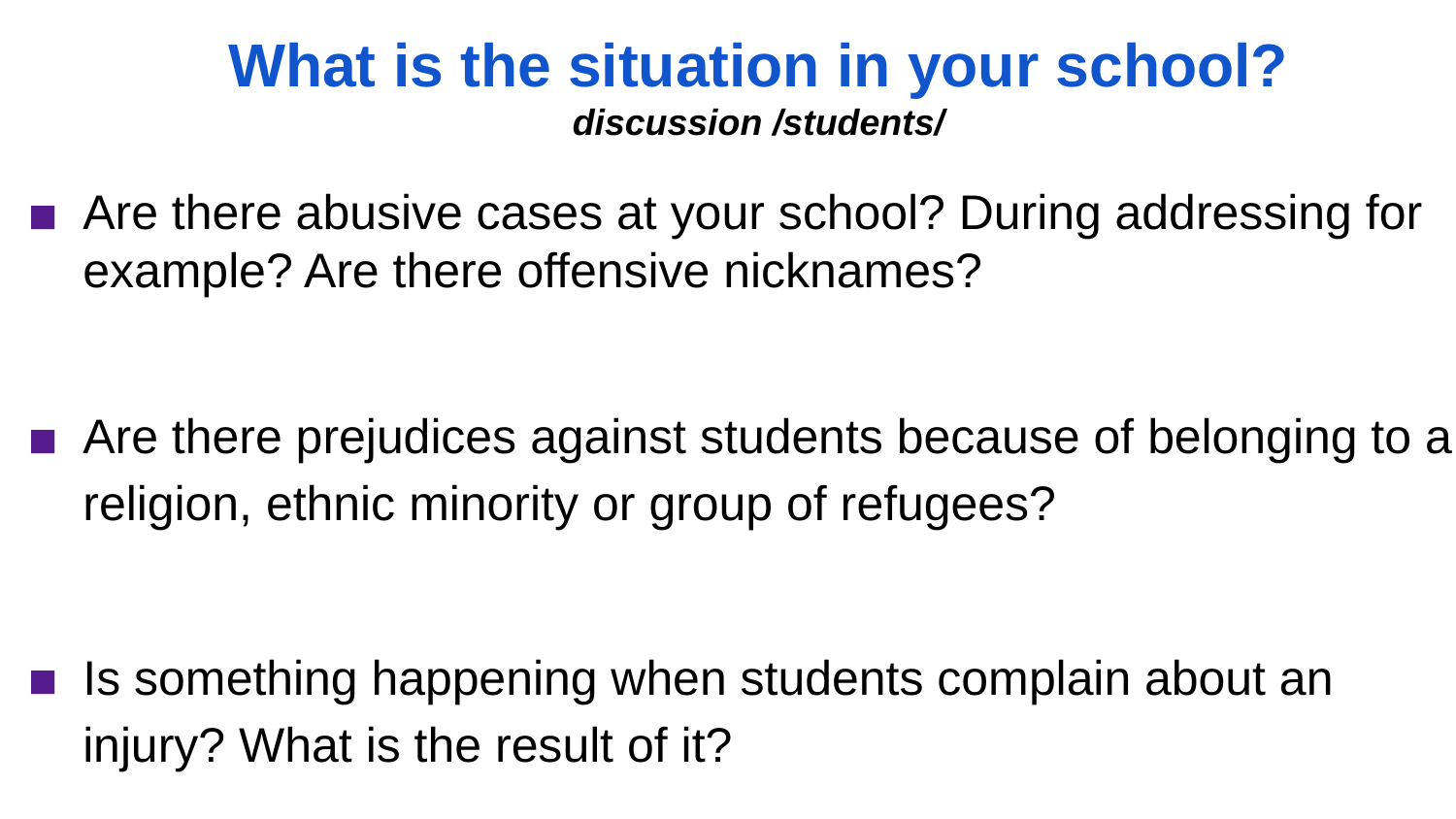

What is the situation in your school?
discussion /students/

Are there abusive cases at your school? During addressing for example? Are there offensive nicknames?

Are there prejudices against students because of belonging to a religion, ethnic minority or group of refugees?

Is something happening when students complain about an injury? What is the result of it?